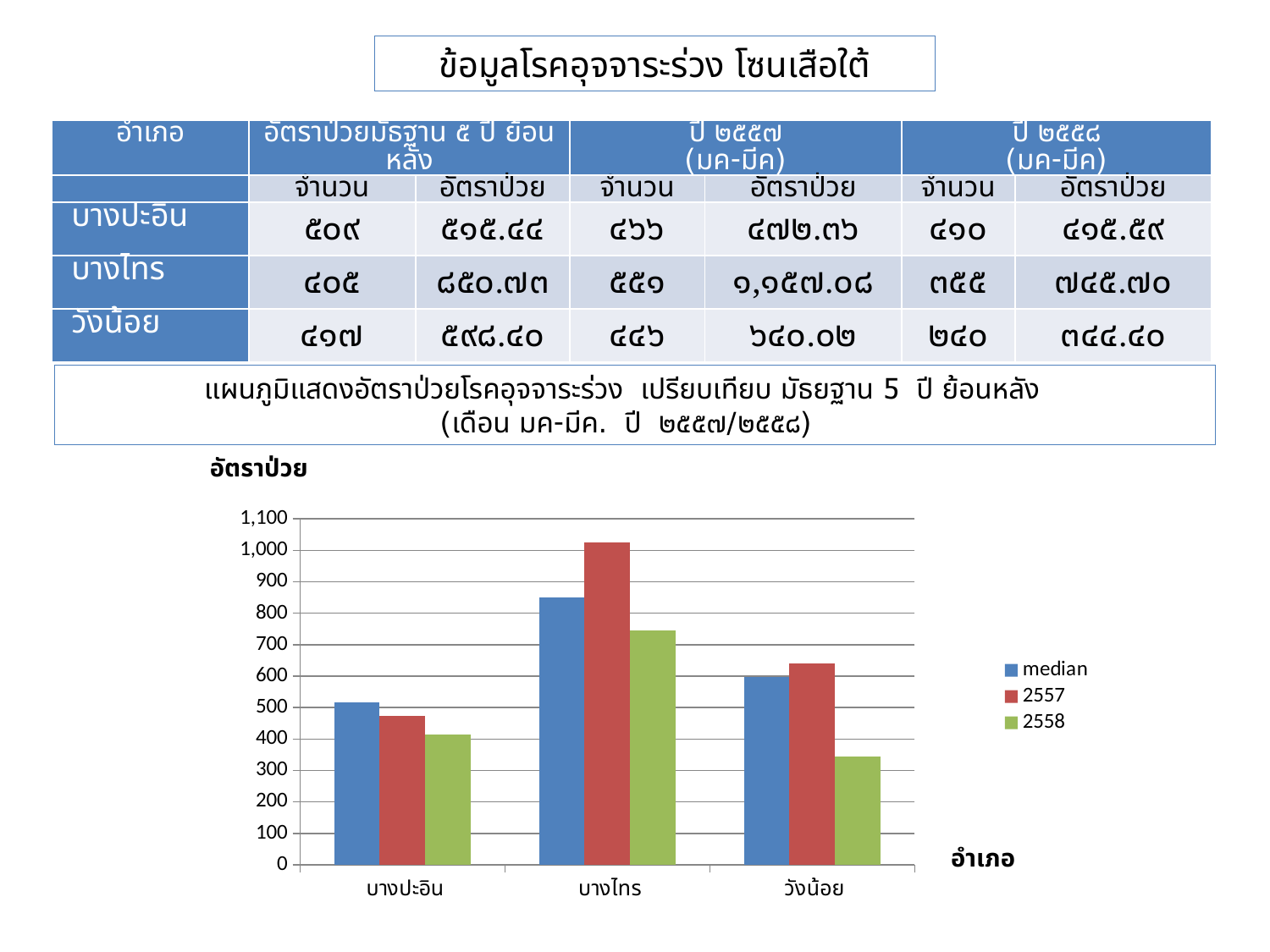

ข้อมูลโรคอุจจาระร่วง โซนเสือใต้
| อำเภอ | อัตราป่วยมัธฐาน ๕ ปี ย้อนหลัง |  | ปี ๒๕๕๗ (มค-มีค) |  | ปี ๒๕๕๘ (มค-มีค) |  |
| --- | --- | --- | --- | --- | --- | --- |
|  | จำนวน | อัตราป่วย | จำนวน | อัตราป่วย | จำนวน | อัตราป่วย |
| บางปะอิน | ๕๐๙ | ๕๑๕.๔๔ | ๔๖๖ | ๔๗๒.๓๖ | ๔๑๐ | ๔๑๕.๕๙ |
| บางไทร | ๔๐๕ | ๘๕๐.๗๓ | ๕๕๑ | ๑,๑๕๗.๐๘ | ๓๕๕ | ๗๔๕.๗๐ |
| วังน้อย | ๔๑๗ | ๕๙๘.๔๐ | ๔๔๖ | ๖๔๐.๐๒ | ๒๔๐ | ๓๔๔.๔๐ |
แผนภูมิแสดงอัตราป่วยโรคอุจจาระร่วง  เปรียบเทียบ มัธยฐาน 5  ปี ย้อนหลัง
(เดือน มค-มีค.  ปี  ๒๕๕๗/๒๕๕๘)
อัตราป่วย

### Chart

| Category | median | 2557 | 2558 |
|---|---|---|---|
|  บางปะอิน | 515.4399999999996 | 472.36 | 415.59 |
|  บางไทร | 850.73 | 1025.08 | 745.7 |
|  วังน้อย | 598.4 | 640.02 | 344.4 |
อำเภอ